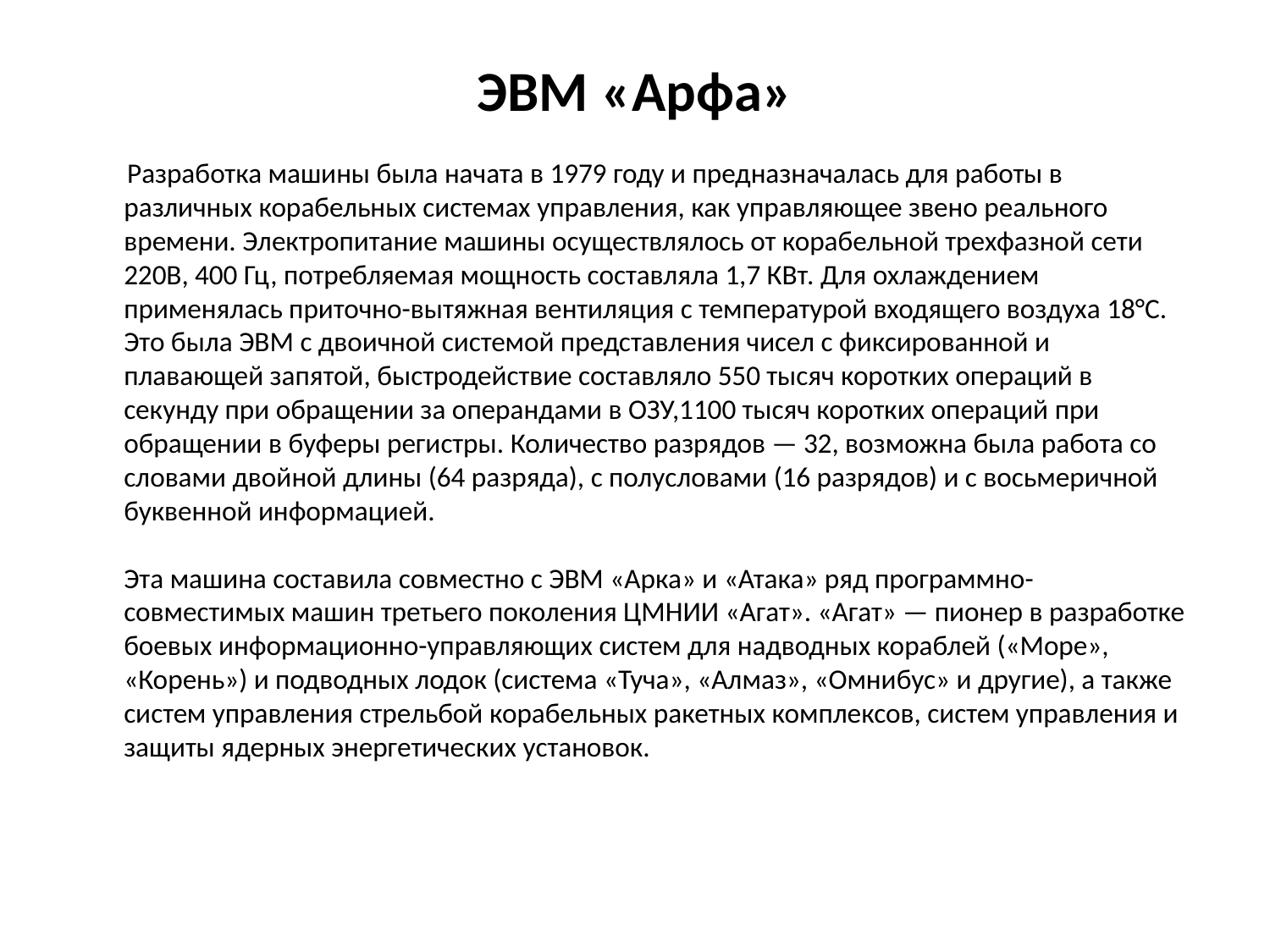

# ЭВМ «Арфа»
        Разработка машины была начата в 1979 году и предназначалась для работы в различных корабельных системах управления, как управляющее звено реального времени. Электропитание машины осуществлялось от корабельной трехфазной сети 220В, 400 Гц, потребляемая мощность составляла 1,7 КВт. Для охлаждением применялась приточно-вытяжная вентиляция с температурой входящего воздуха 18°С. Это была ЭВМ с двоичной системой представления чисел с фиксированной и плавающей запятой, быстродействие составляло 550 тысяч коротких операций в секунду при обращении за операндами в ОЗУ,1100 тысяч коротких операций при обращении в буферы регистры. Количество разрядов — 32, возможна была работа со словами двойной длины (64 разряда), с полусловами (16 разрядов) и с восьмеричной буквенной информацией.
Эта машина составила совместно с ЭВМ «Арка» и «Атака» ряд программно-совместимых машин третьего поколения ЦМНИИ «Агат». «Агат» — пионер в разработке боевых информационно-управляющих систем для надводных кораблей («Море», «Корень») и подводных лодок (система «Туча», «Алмаз», «Омнибус» и другие), а также систем управления стрельбой корабельных ракетных комплексов, систем управления и защиты ядерных энергетических установок.